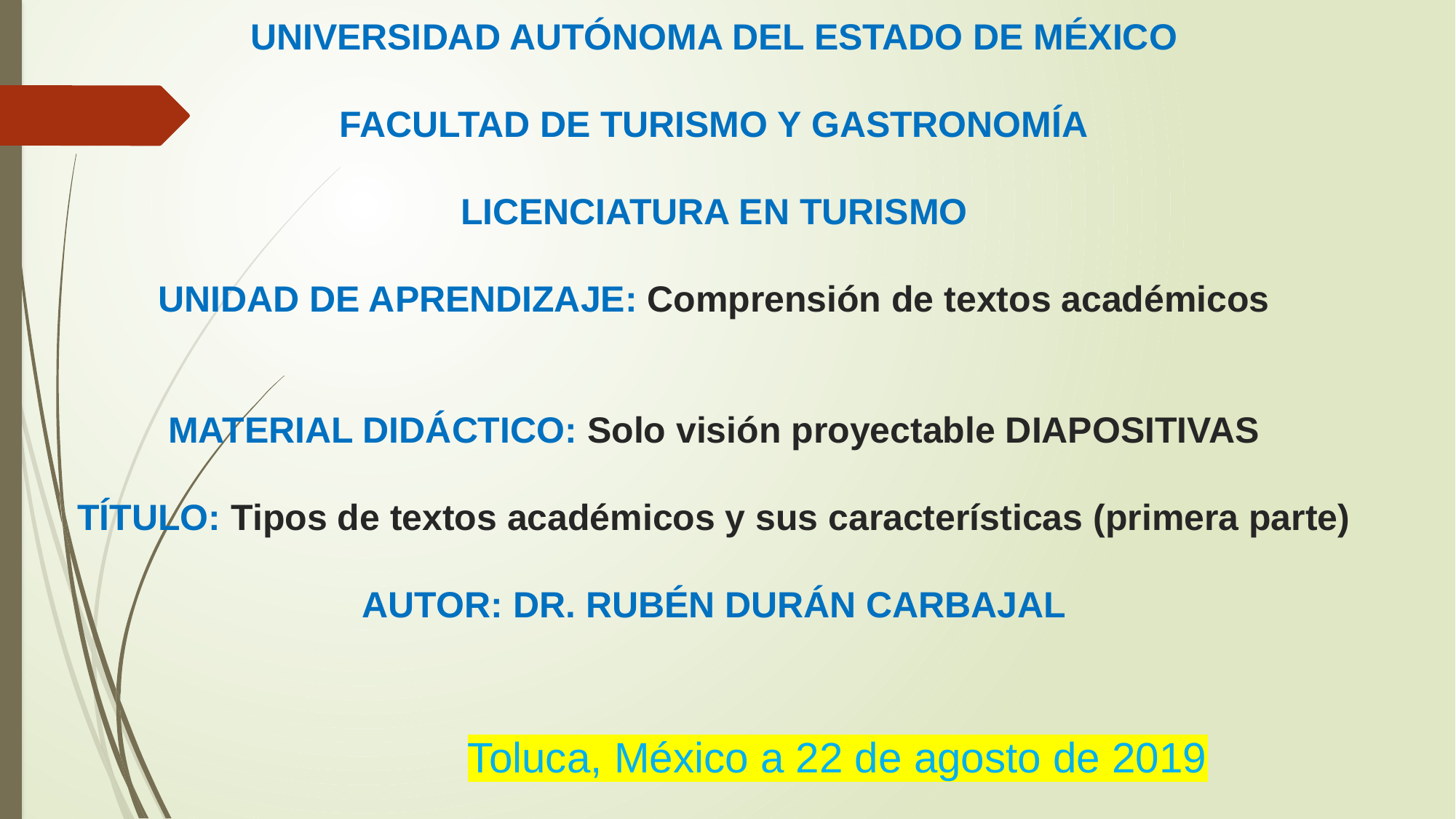

# UNIVERSIDAD AUTÓNOMA DEL ESTADO DE MÉXICO FACULTAD DE TURISMO Y GASTRONOMÍA LICENCIATURA EN TURISMO UNIDAD DE APRENDIZAJE: Comprensión de textos académicos MATERIAL DIDÁCTICO: Solo visión proyectable DIAPOSITIVAS TÍTULO: Tipos de textos académicos y sus características (primera parte) AUTOR: DR. RUBÉN DURÁN CARBAJAL
Toluca, México a 22 de agosto de 2019